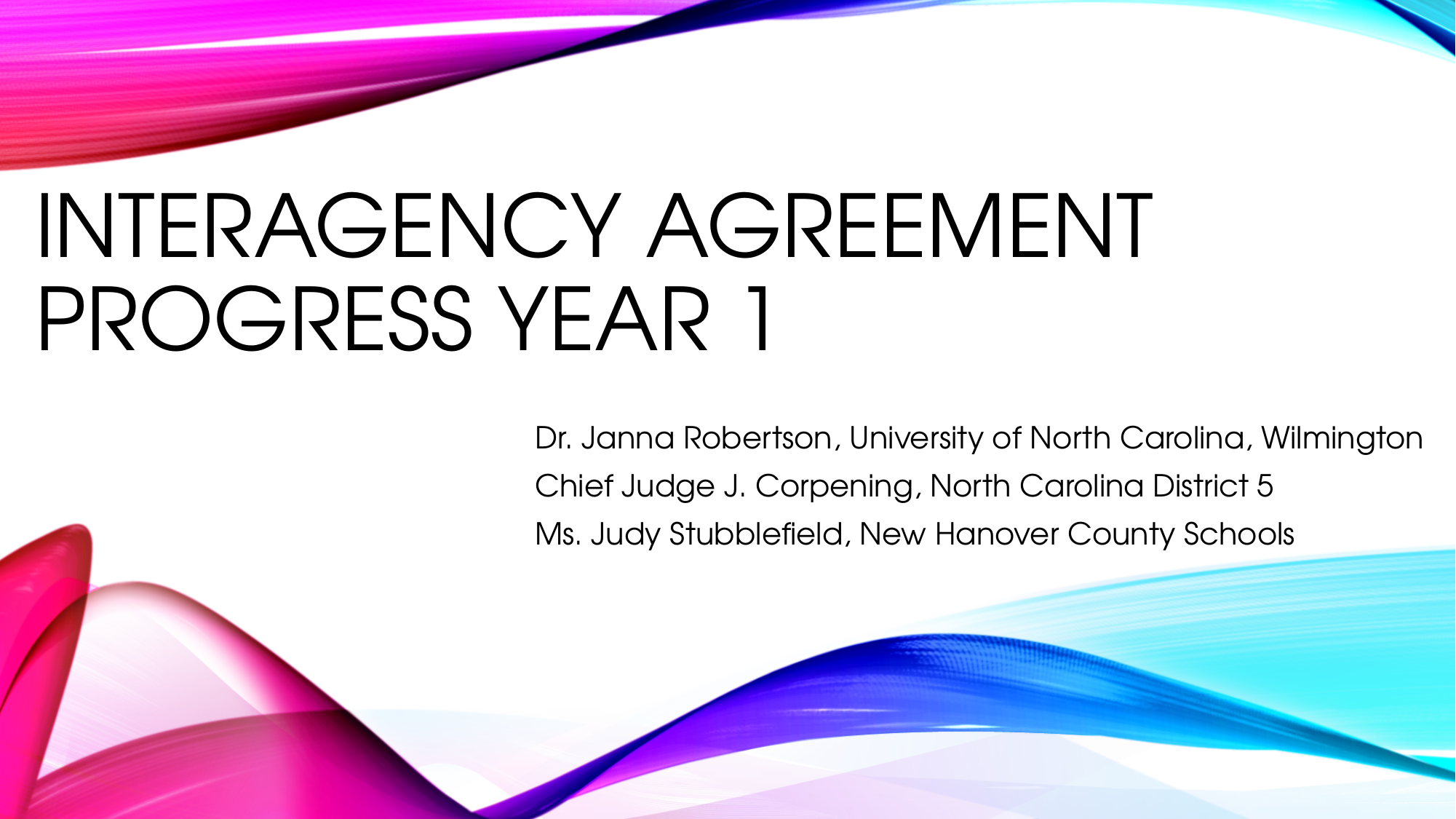

# Interagency Agreement Progress Year 1
Dr. Janna Robertson, University of North Carolina, Wilmington
Chief Judge J. Corpening, North Carolina District 5
Ms. Judy Stubblefield, New Hanover County Schools